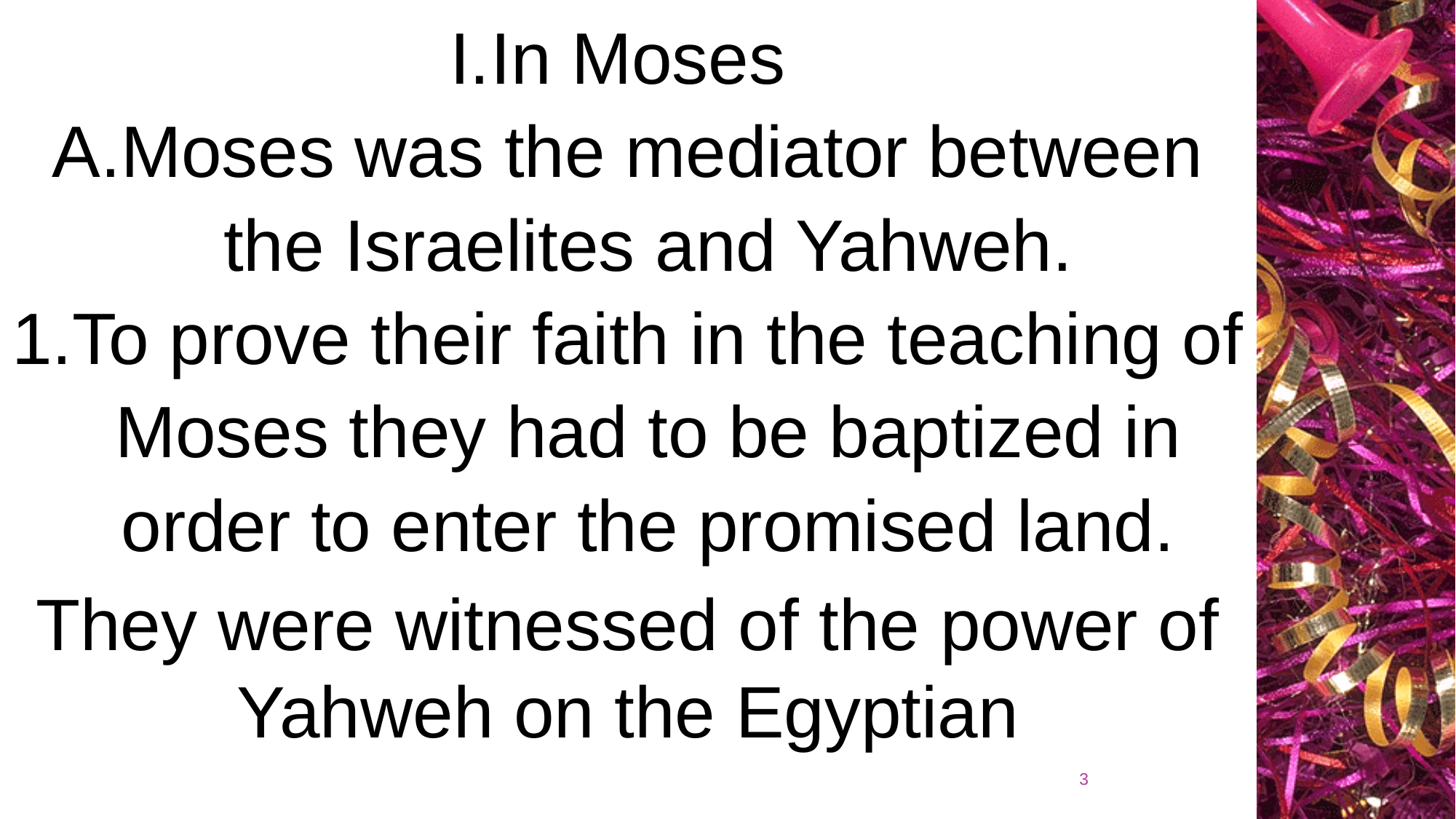

In Moses
Moses was the mediator between the Israelites and Yahweh.
To prove their faith in the teaching of Moses they had to be baptized in order to enter the promised land.
They were witnessed of the power of Yahweh on the Egyptian
3